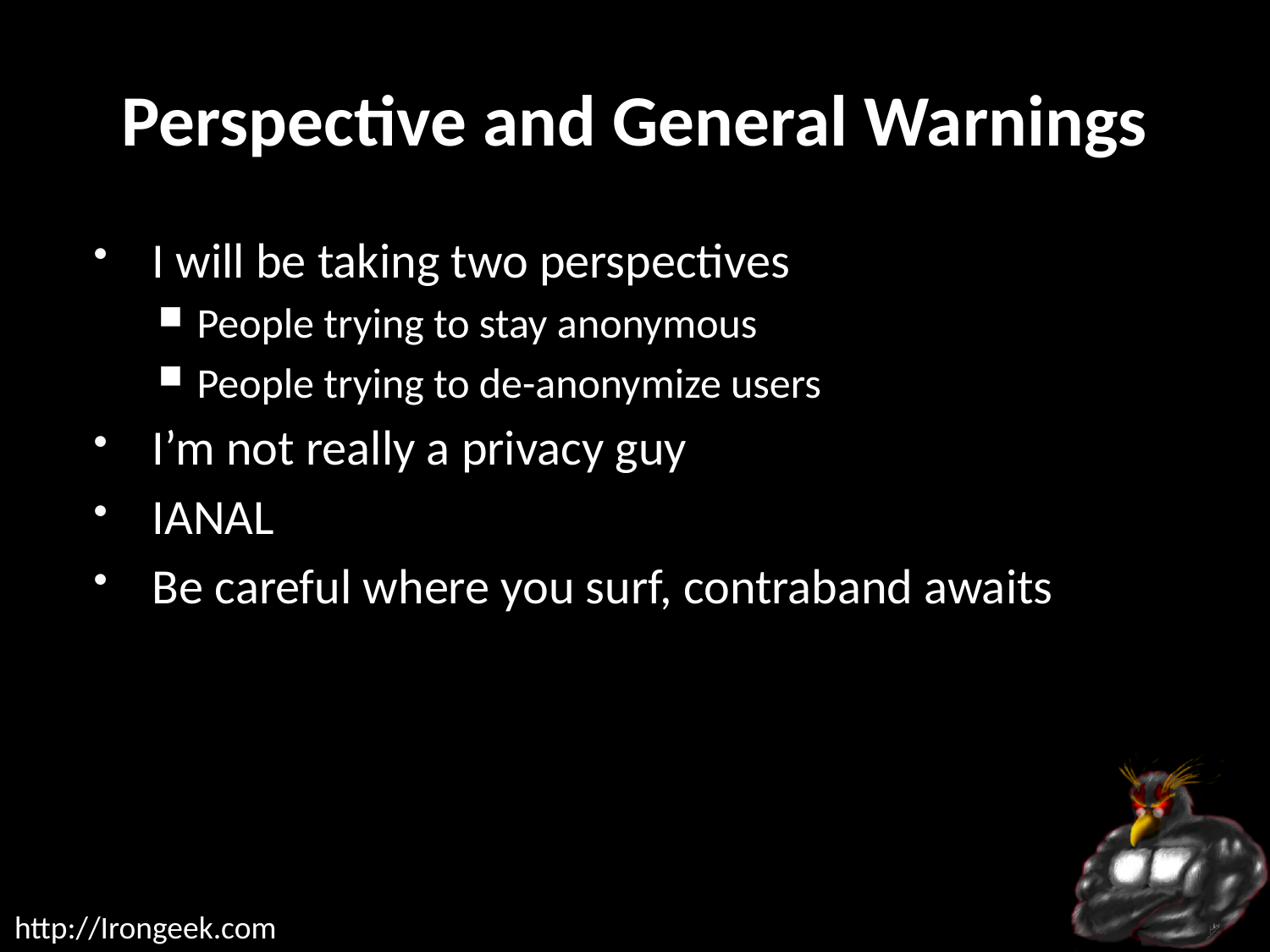

# Perspective and General Warnings
I will be taking two perspectives
People trying to stay anonymous
People trying to de-anonymize users
I’m not really a privacy guy
IANAL
Be careful where you surf, contraband awaits